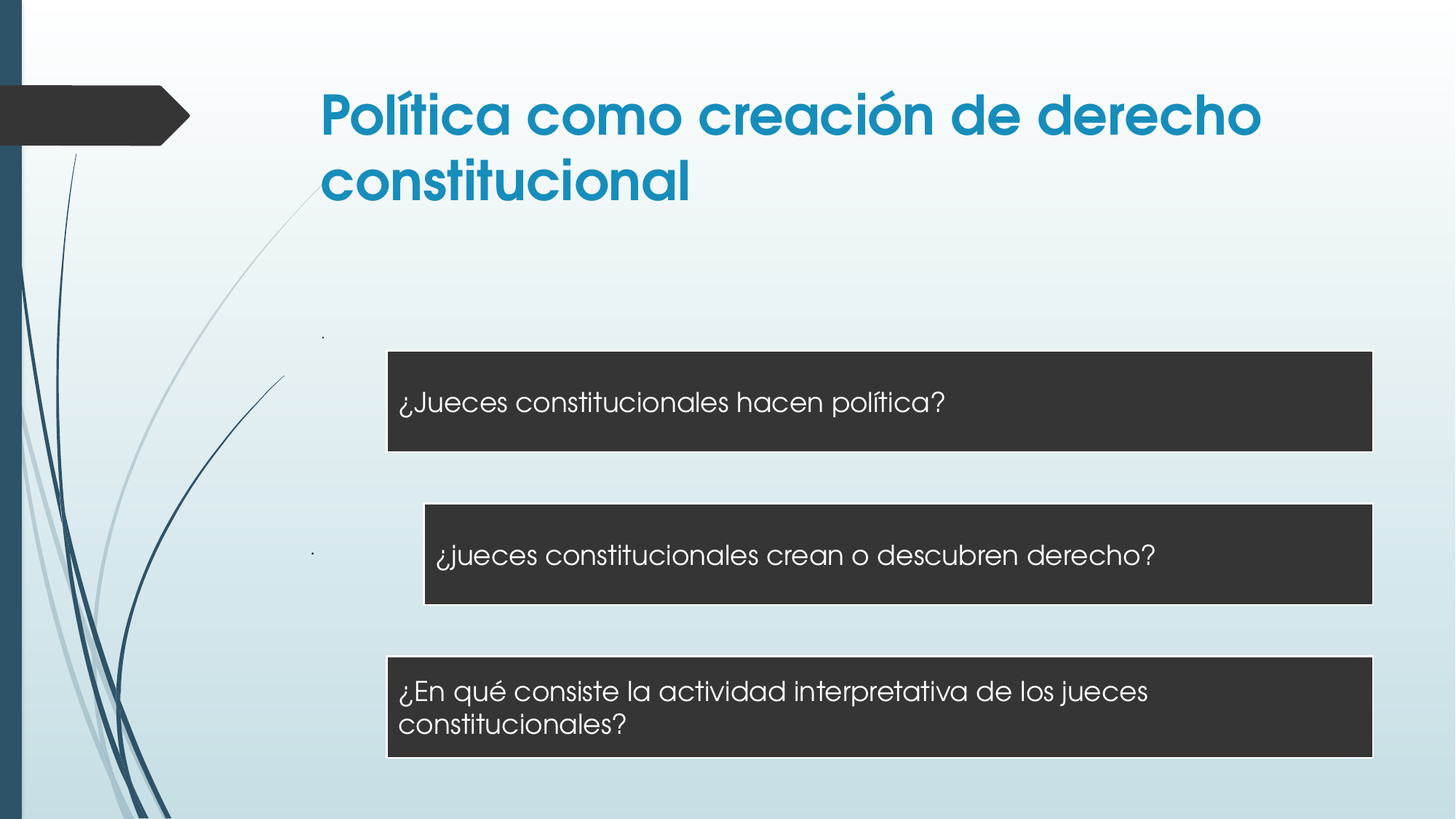

# Política como creación de derecho constitucional
¿Jueces constitucionales hacen política?
¿jueces constitucionales crean o descubren derecho?
¿En qué consiste la actividad interpretativa de los jueces constitucionales?